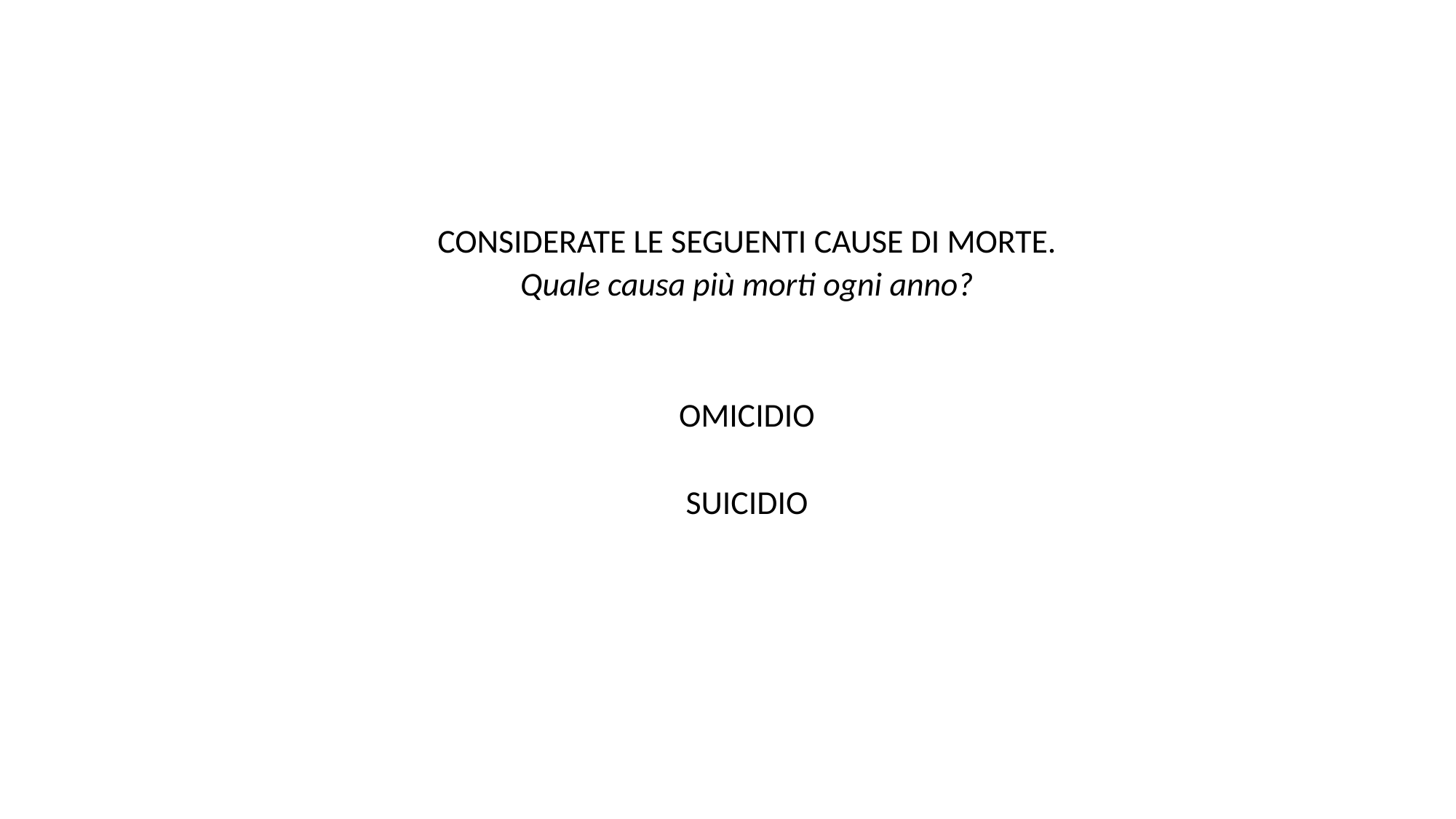

CONSIDERATE LE SEGUENTI CAUSE DI MORTE.
Quale causa più morti ogni anno?

OMICIDIO

SUICIDIO